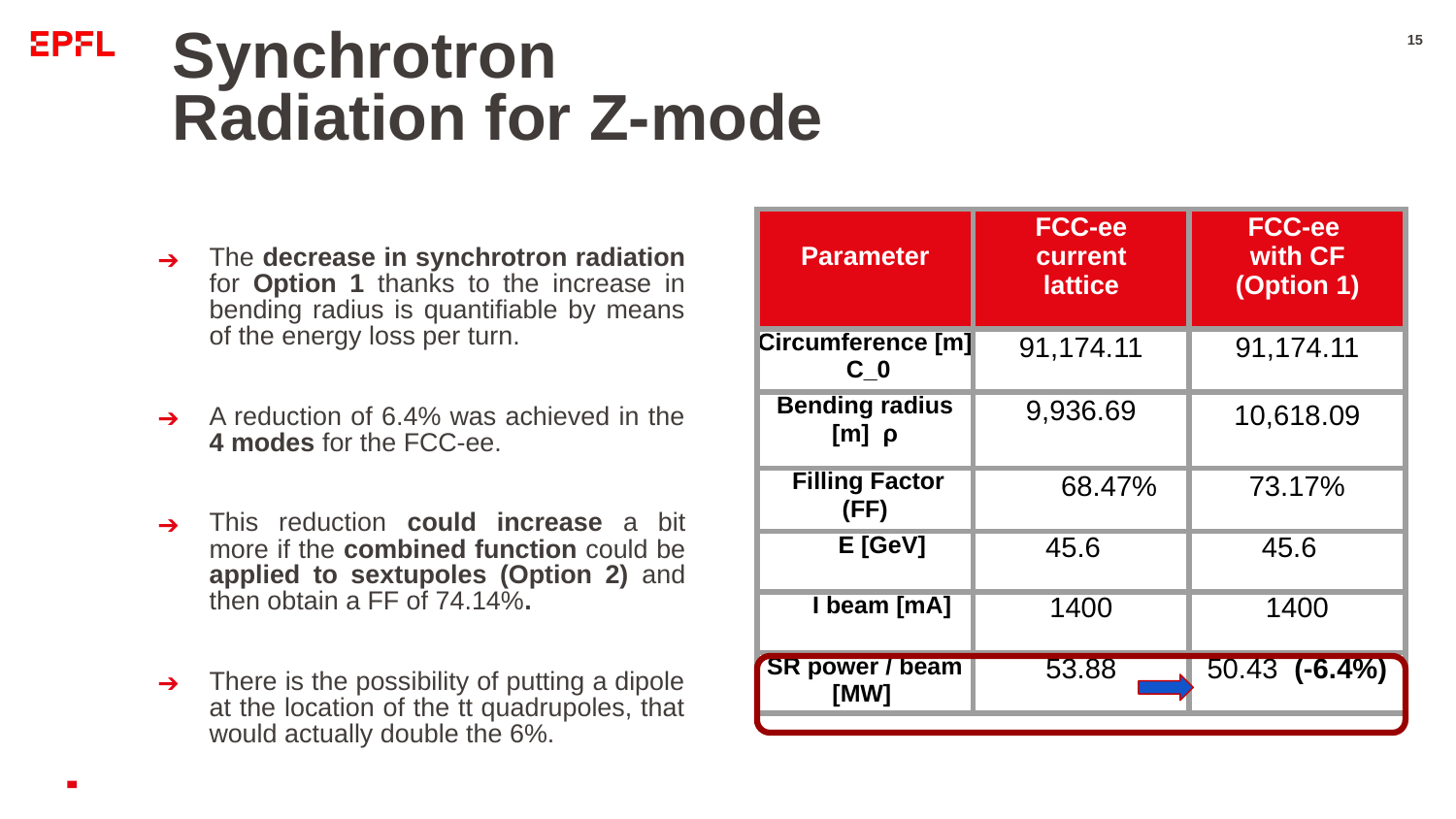

# Synchrotron Radiation for Z-mode
15

The decrease in synchrotron radiation for Option 1 thanks to the increase in bending radius is quantifiable by means of the energy loss per turn.

A reduction of 6.4% was achieved in the 4 modes for the FCC-ee.

This reduction could increase a bit more if the combined function could be applied to sextupoles (Option 2) and then obtain a FF of 74.14%.

There is the possibility of putting a dipole at the location of the tt quadrupoles, that would actually double the 6%.
| Parameter | FCC-ee current lattice | FCC-ee with CF (Option 1) |
| --- | --- | --- |
| Circumference [m] C\_0 | 91,174.11 | 91,174.11 |
| Bending radius [m] ρ | 9,936.69 | 10,618.09 |
| Filling Factor (FF) | 68.47% | 73.17% |
| E [GeV] | 45.6 | 45.6 |
| I beam [mA] | 1400 | 1400 |
| SR power / beam [MW] | 53.88 | 50.43 (-6.4%) |